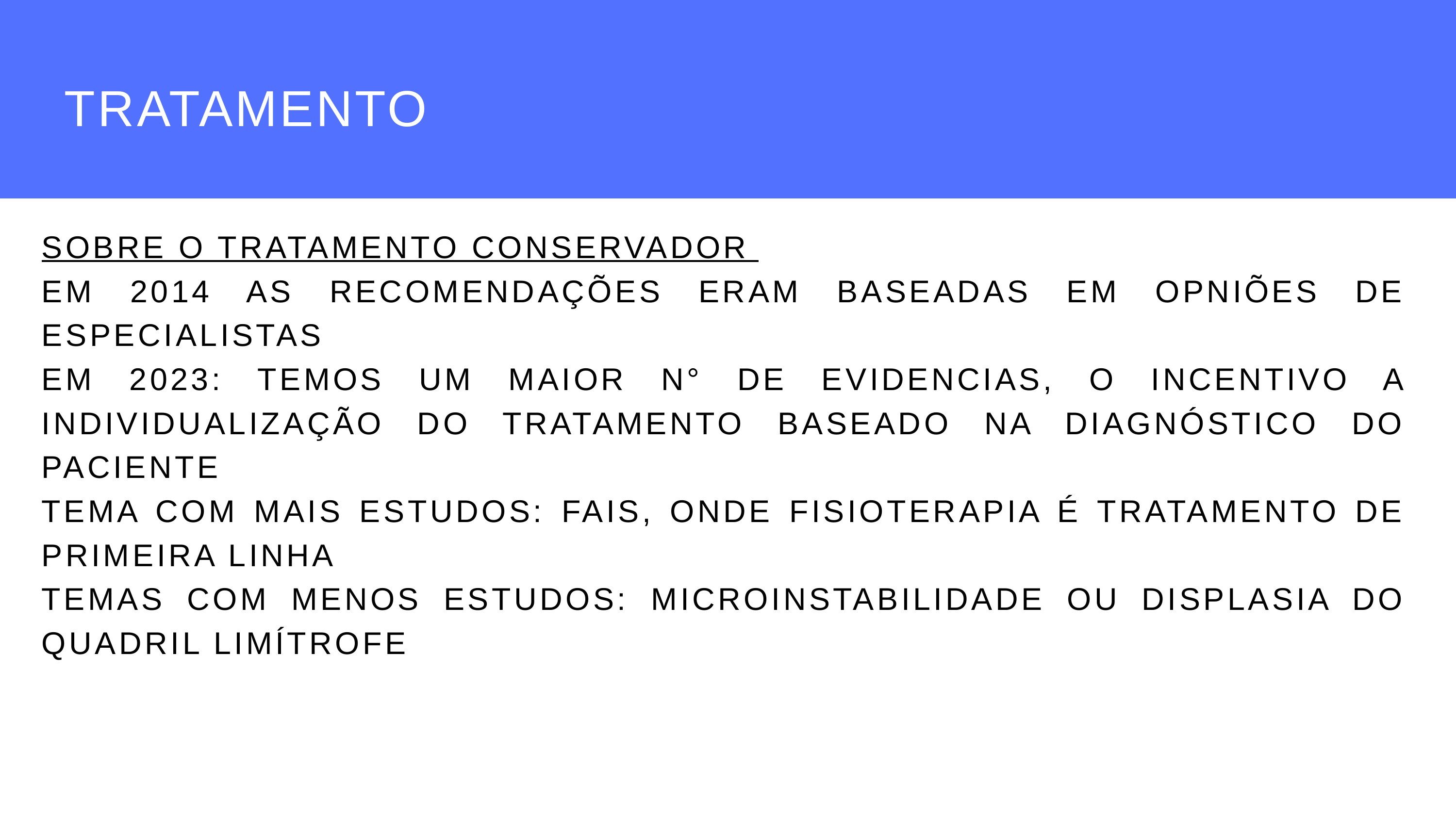

TRATAMENTO
SOBRE O TRATAMENTO CONSERVADOR
EM 2014 AS RECOMENDAÇÕES ERAM BASEADAS EM OPNIÕES DE ESPECIALISTAS
EM 2023: TEMOS UM MAIOR N° DE EVIDENCIAS, O INCENTIVO A INDIVIDUALIZAÇÃO DO TRATAMENTO BASEADO NA DIAGNÓSTICO DO PACIENTE
TEMA COM MAIS ESTUDOS: FAIS, ONDE FISIOTERAPIA É TRATAMENTO DE PRIMEIRA LINHA
TEMAS COM MENOS ESTUDOS: MICROINSTABILIDADE OU DISPLASIA DO QUADRIL LIMÍTROFE